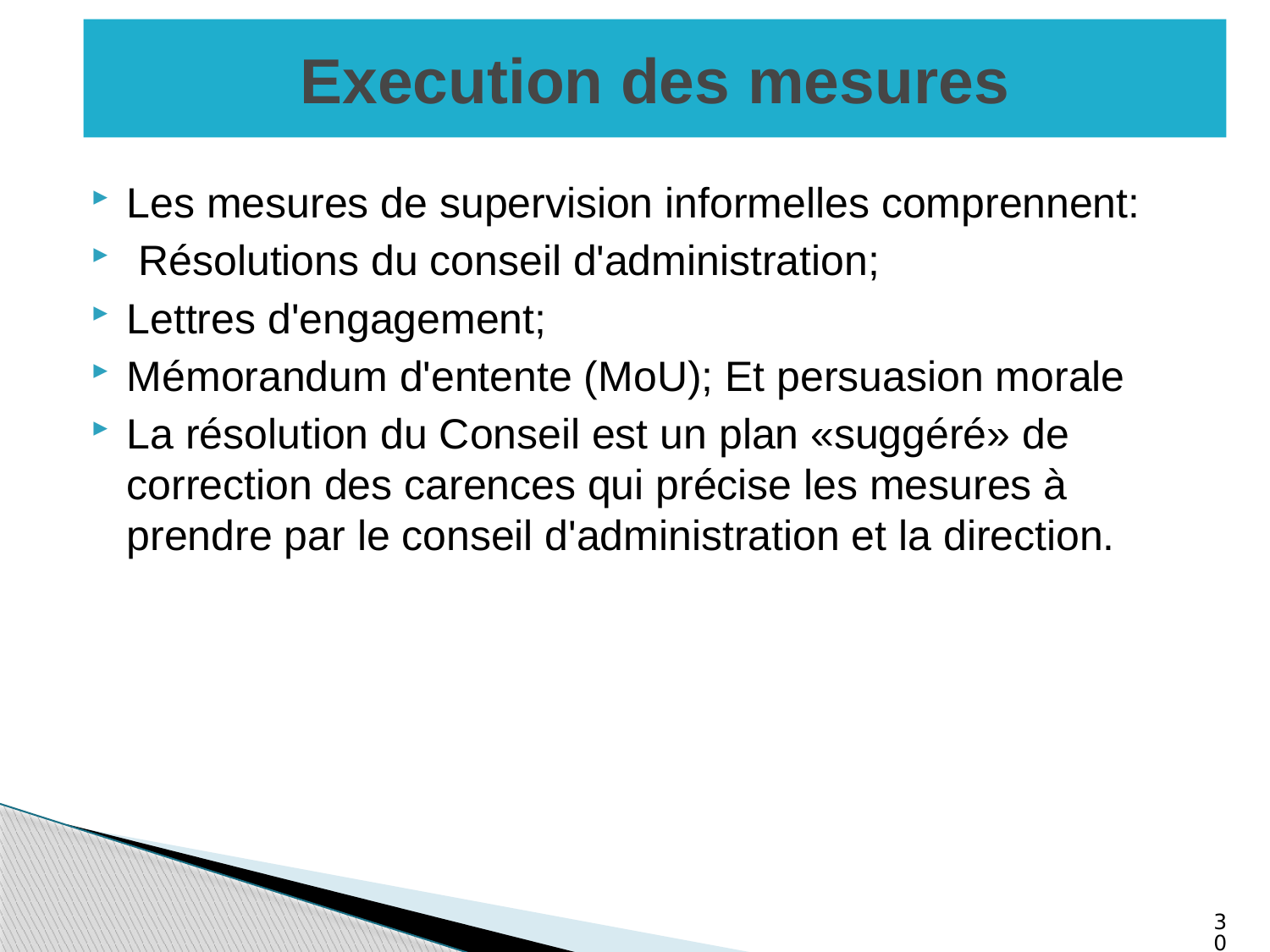

# Execution des mesures
Les mesures de supervision informelles comprennent:
 Résolutions du conseil d'administration;
Lettres d'engagement;
Mémorandum d'entente (MoU); Et persuasion morale
La résolution du Conseil est un plan «suggéré» de correction des carences qui précise les mesures à prendre par le conseil d'administration et la direction.

30